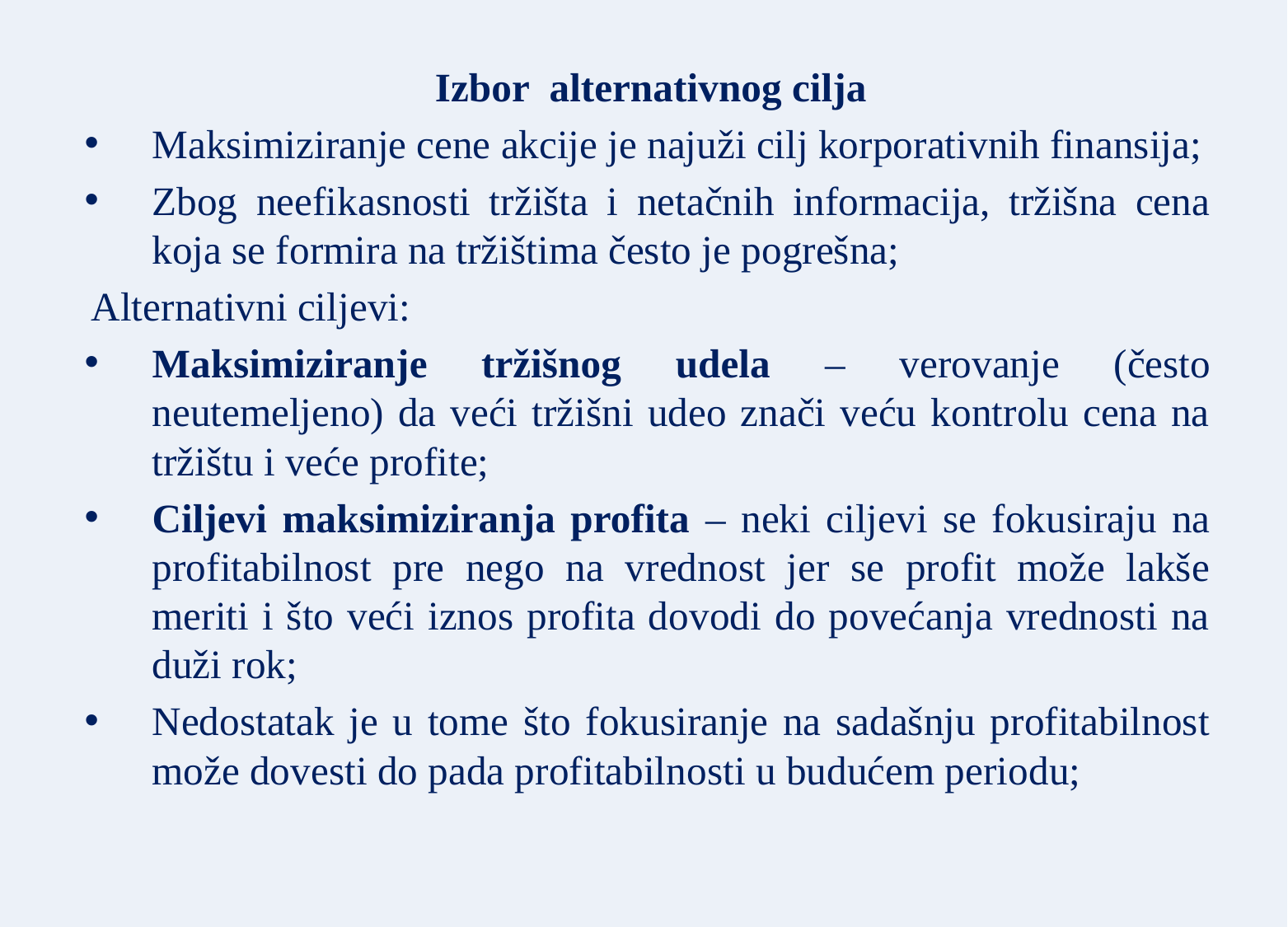

Izbor  alternativnog cilja
Maksimiziranje cene akcije je najuži cilj korporativnih finansija;
Zbog neefikasnosti tržišta i netačnih informacija, tržišna cena koja se formira na tržištima često je pogrešna;
Alternativni ciljevi:
Maksimiziranje tržišnog udela – verovanje (često neutemeljeno) da veći tržišni udeo znači veću kontrolu cena na tržištu i veće profite;
Ciljevi maksimiziranja profita – neki ciljevi se fokusiraju na profitabilnost pre nego na vrednost jer se profit može lakše meriti i što veći iznos profita dovodi do povećanja vrednosti na duži rok;
Nedostatak je u tome što fokusiranje na sadašnju profitabilnost može dovesti do pada profitabilnosti u budućem periodu;